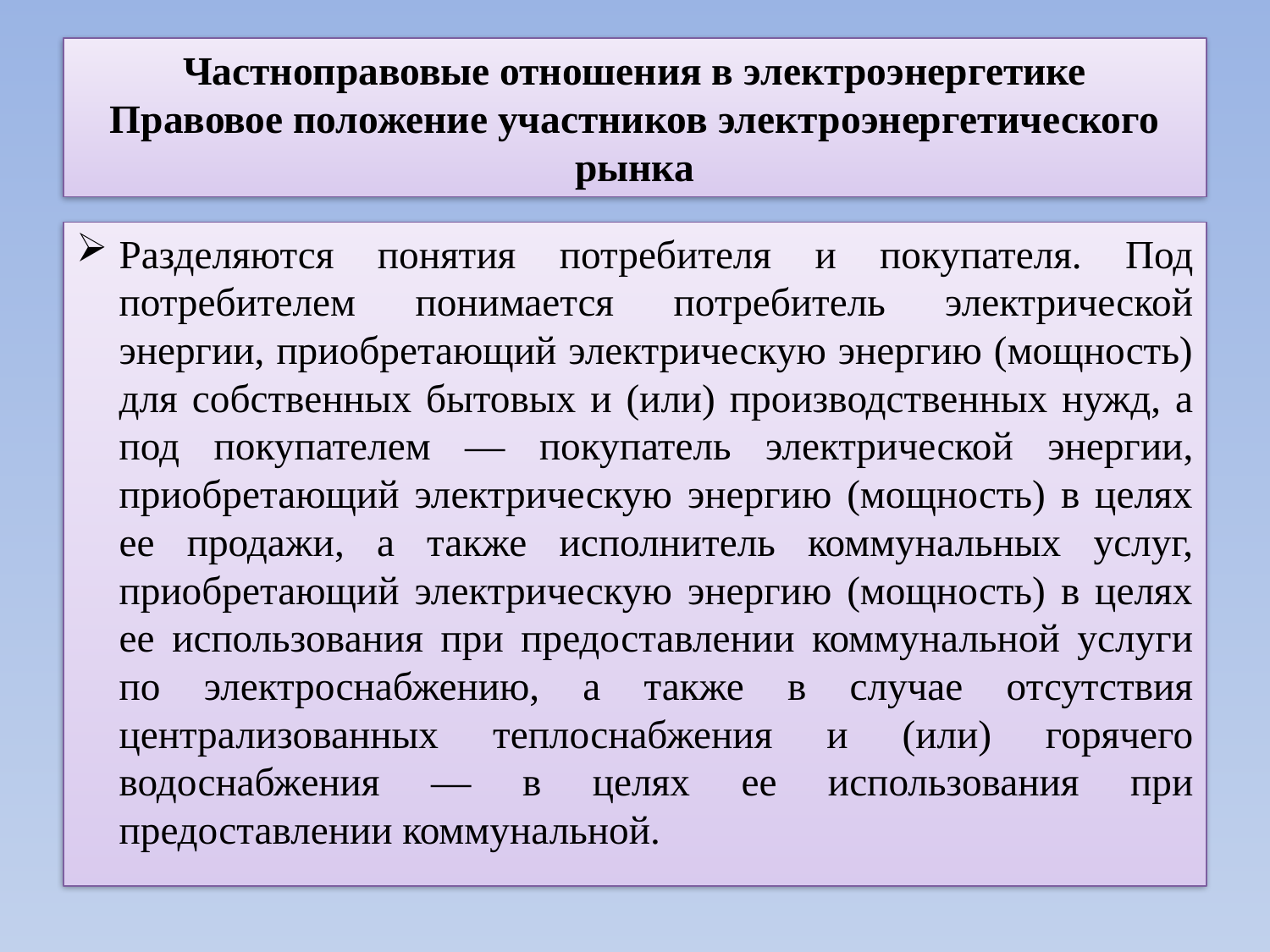

# Частноправовые отношения в электроэнергетике Правовое положение участников электроэнергетического рынка
Разделяются понятия потребителя и покупателя. Под потребителем понимается потребитель электрической энергии, приобретающий электрическую энергию (мощность) для собственных бытовых и (или) производственных нужд, а под покупателем — покупатель электрической энергии, приобретающий электрическую энергию (мощность) в целях ее продажи, а также исполнитель коммунальных услуг, приобретающий электрическую энергию (мощность) в целях ее использования при предоставлении коммунальной услуги по электроснабжению, а также в случае отсутствия централизованных теплоснабжения и (или) горячего водоснабжения — в целях ее использования при предоставлении коммунальной.